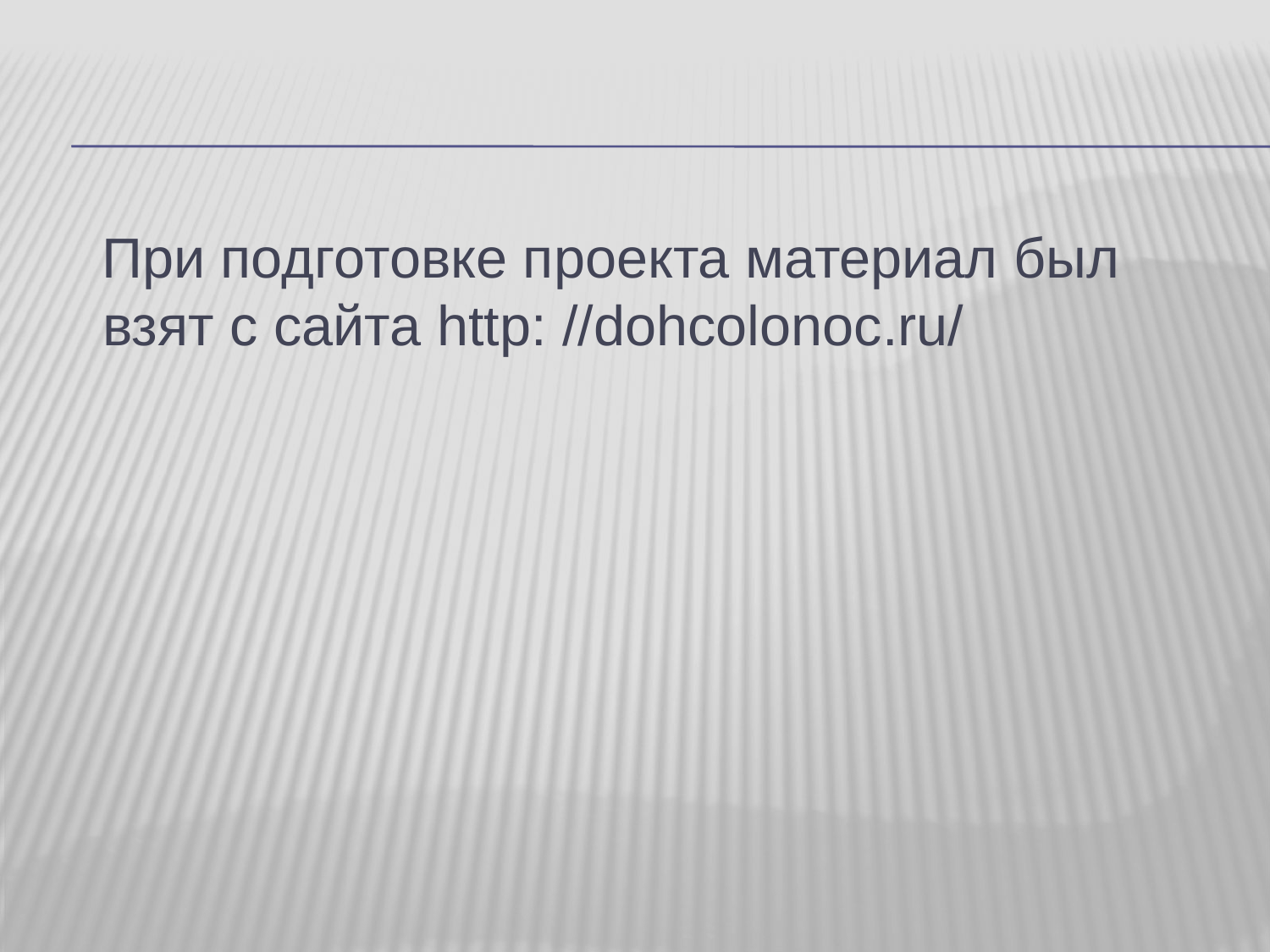

#
   При подготовке проекта материал был взят с сайта http: //dohcolonoc.ru/